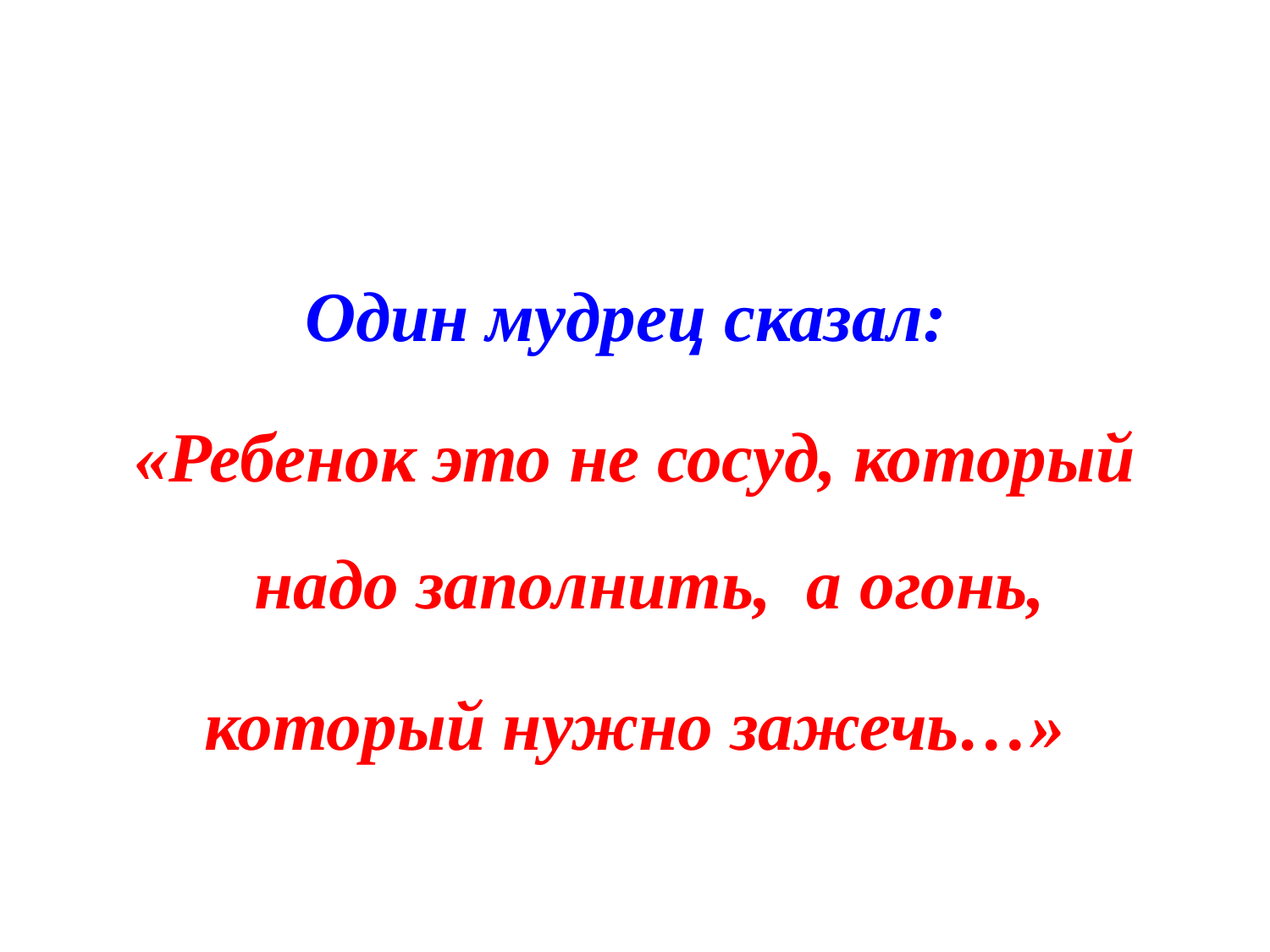

#
Один мудрец сказал:
«Ребенок это не сосуд, который надо заполнить,  а огонь,
который нужно зажечь…»